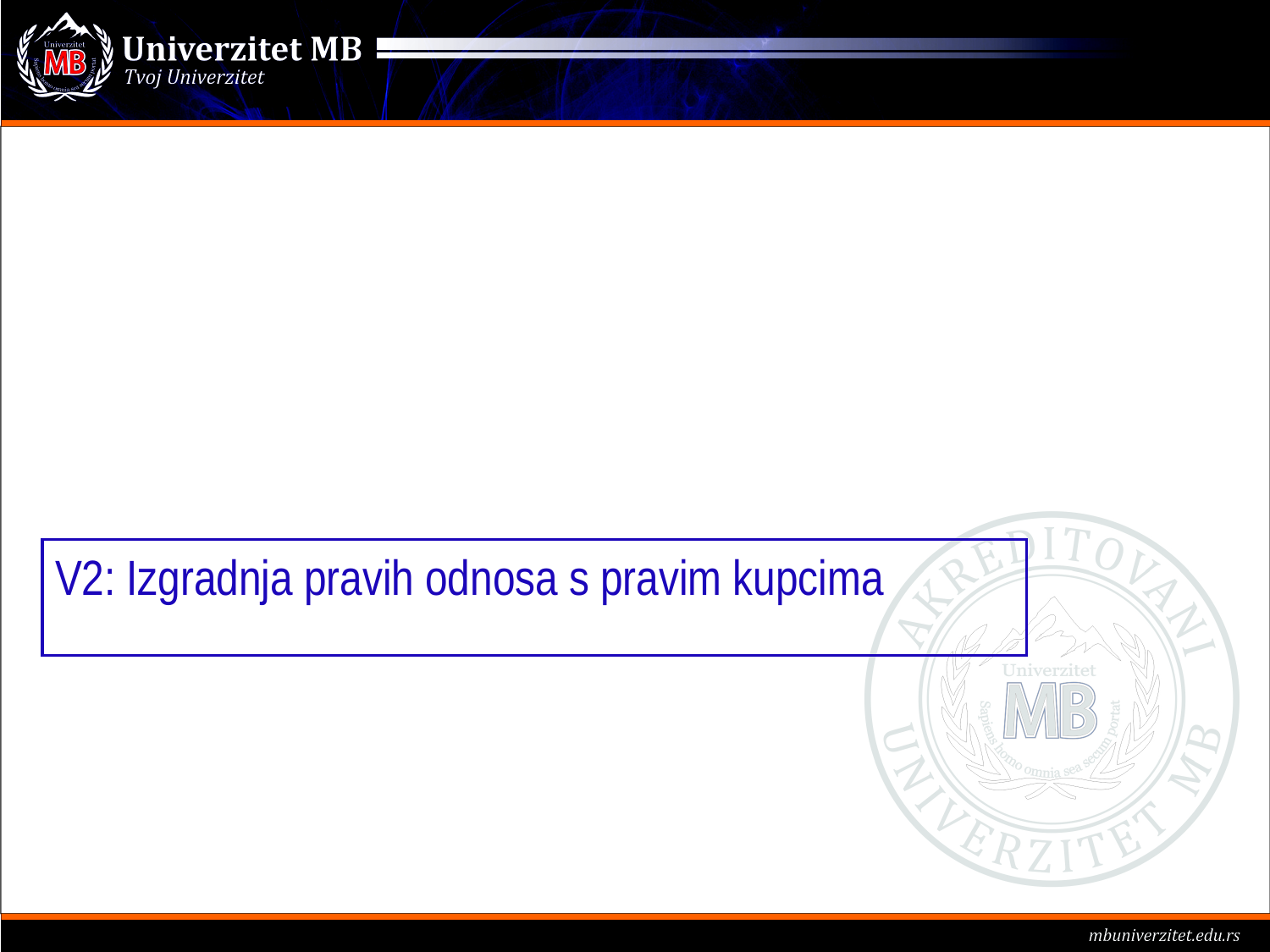

V2: Izgradnja pravih odnosa s pravim kupcima